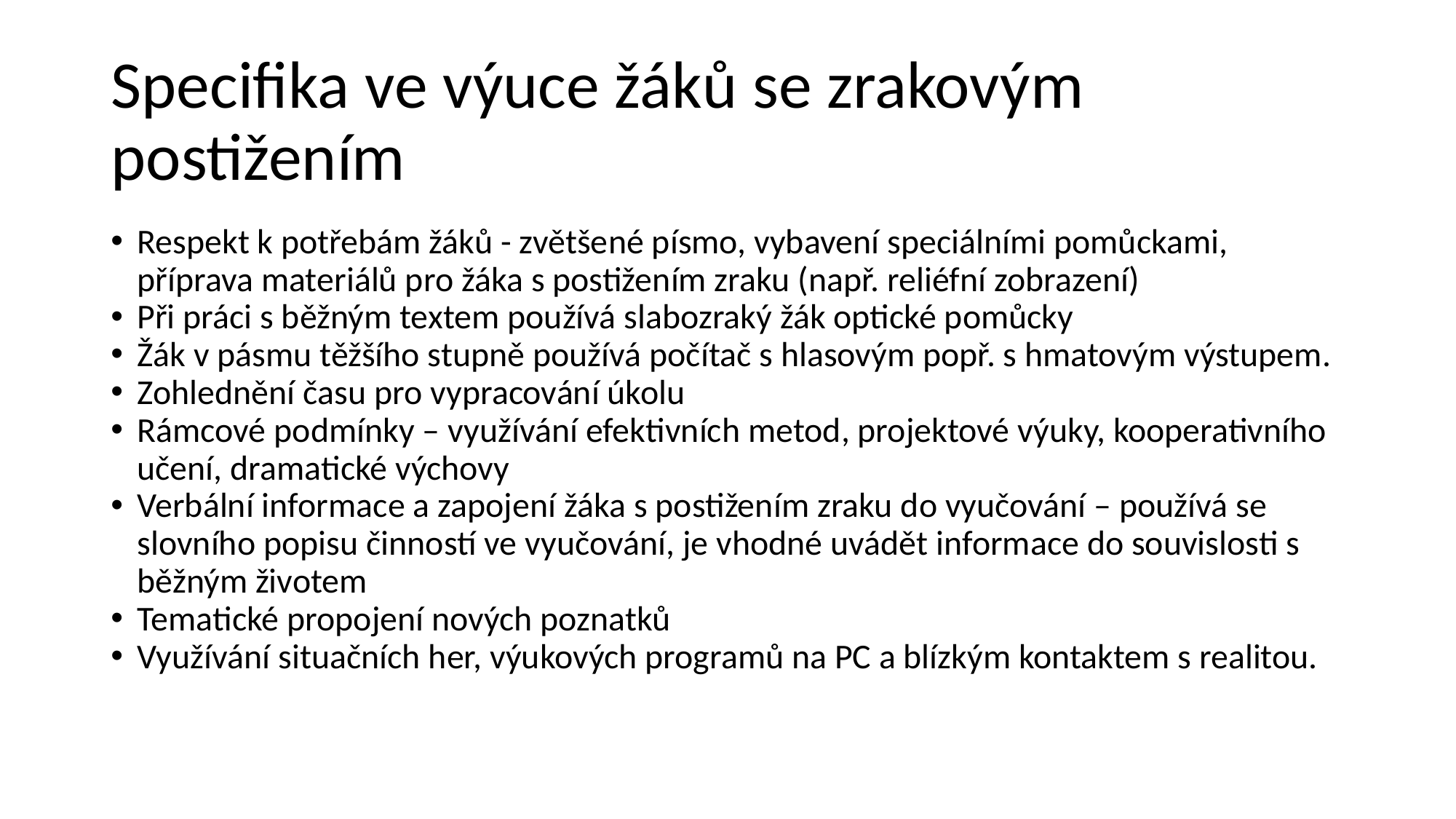

# Specifika ve výuce žáků se zrakovým postižením
Respekt k potřebám žáků - zvětšené písmo, vybavení speciálními pomůckami, příprava materiálů pro žáka s postižením zraku (např. reliéfní zobrazení)
Při práci s běžným textem používá slabozraký žák optické pomůcky
Žák v pásmu těžšího stupně používá počítač s hlasovým popř. s hmatovým výstupem.
Zohlednění času pro vypracování úkolu
Rámcové podmínky – využívání efektivních metod, projektové výuky, kooperativního učení, dramatické výchovy
Verbální informace a zapojení žáka s postižením zraku do vyučování – používá se slovního popisu činností ve vyučování, je vhodné uvádět informace do souvislosti s běžným životem
Tematické propojení nových poznatků
Využívání situačních her, výukových programů na PC a blízkým kontaktem s realitou.